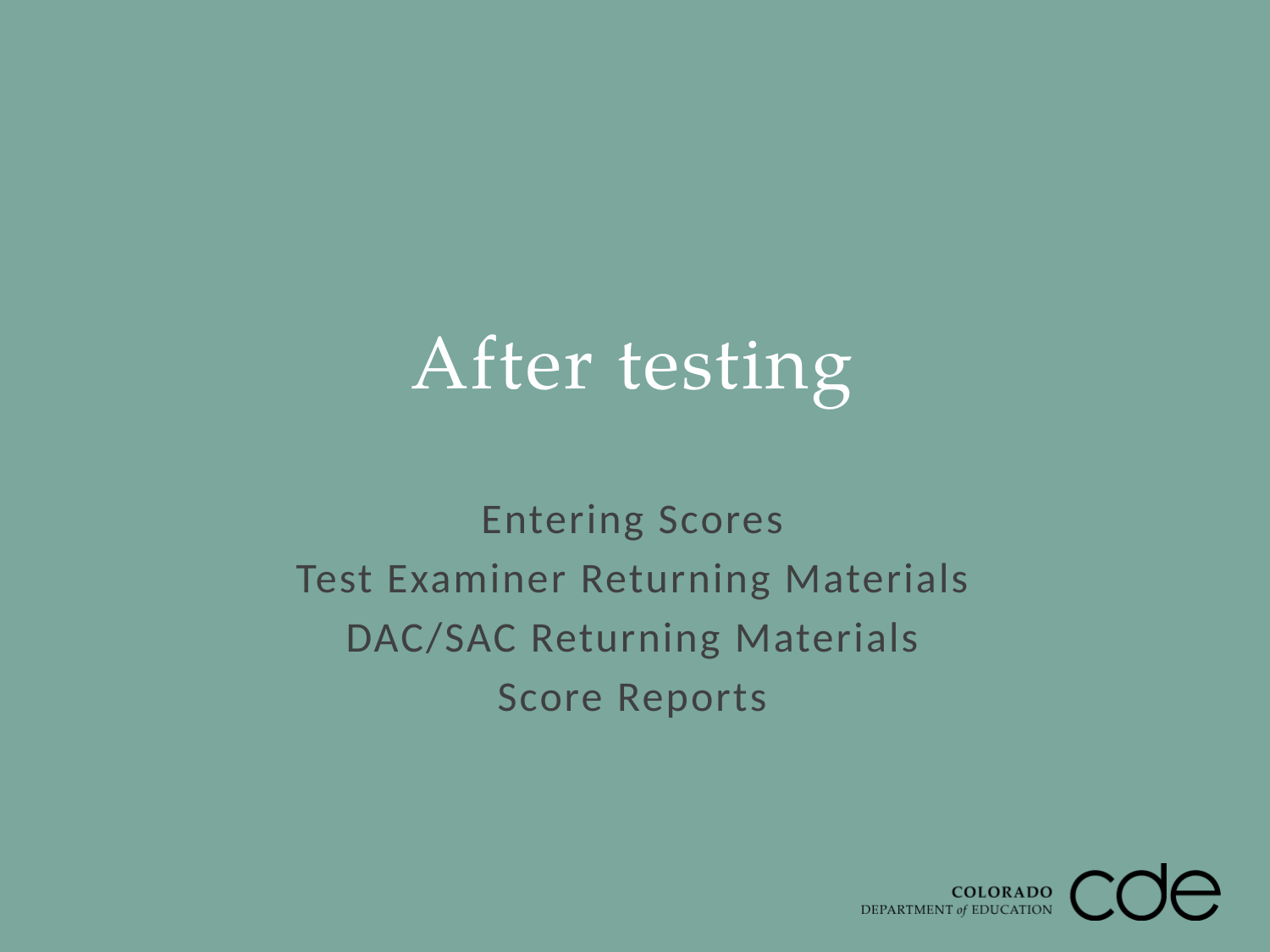

# After testing
Entering Scores
Test Examiner Returning Materials
DAC/SAC Returning Materials
Score Reports